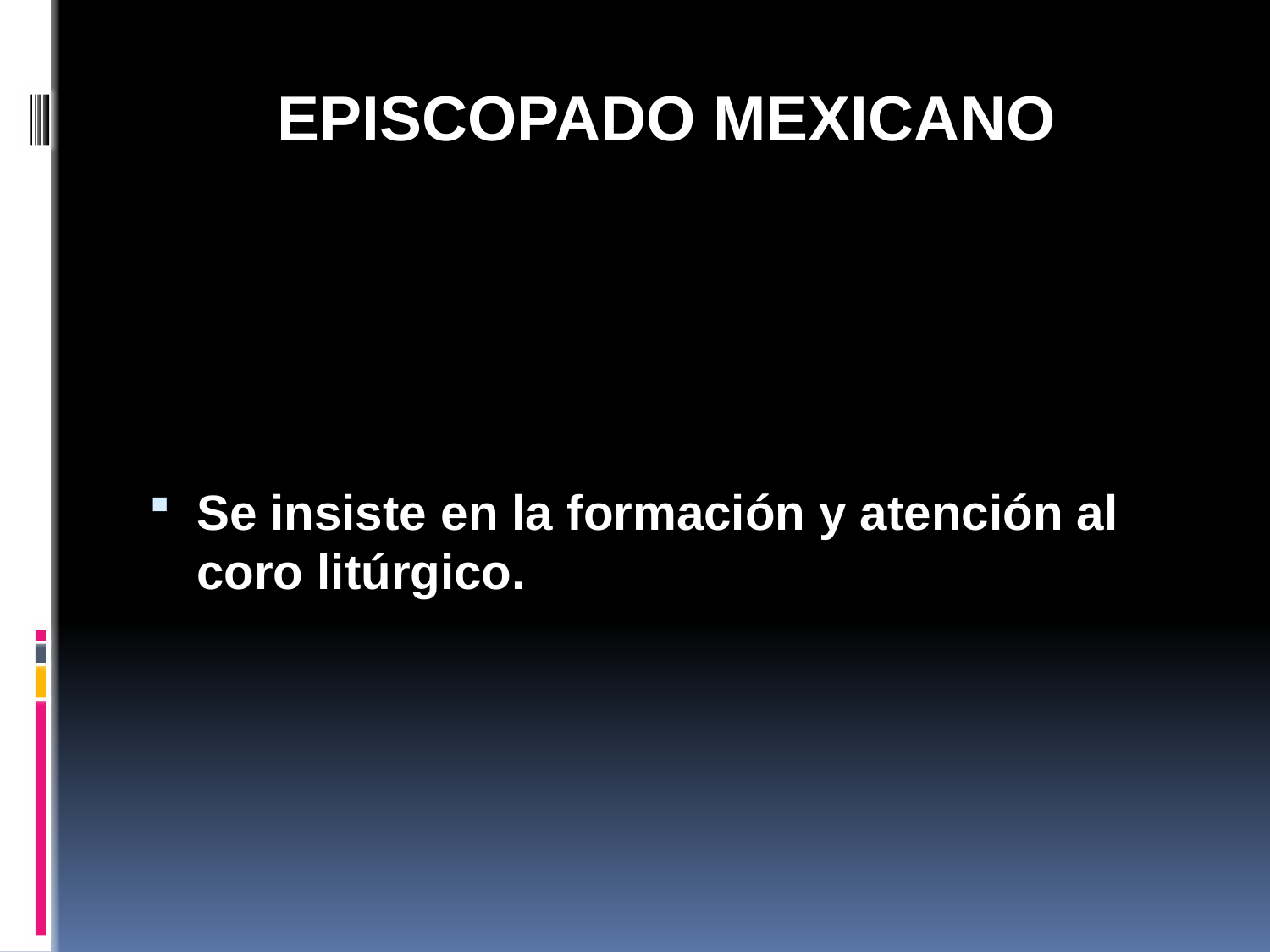

# EPISCOPADO MEXICANO

Se insiste en la formación y atención al coro litúrgico.